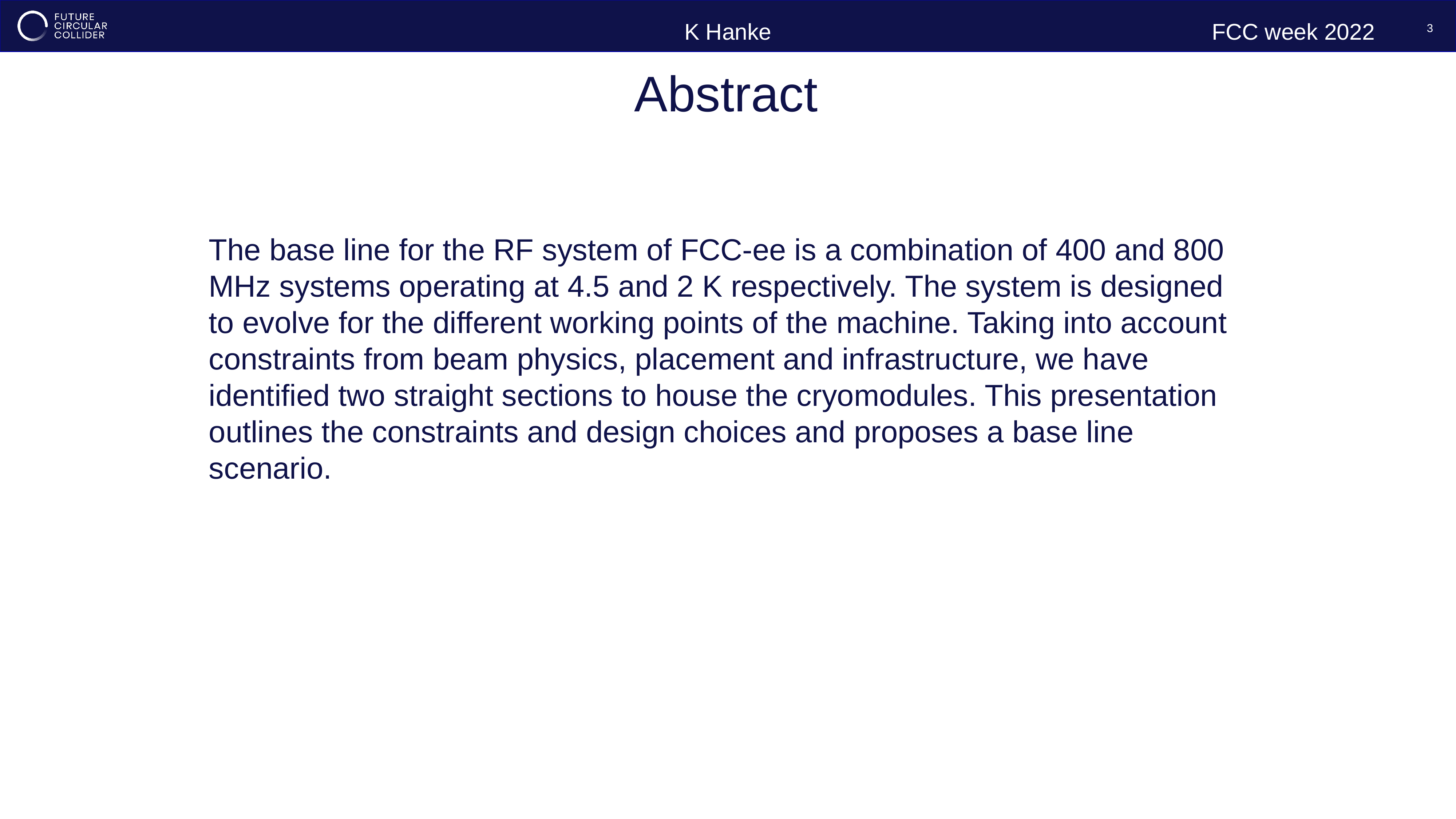

3
K Hanke
FCC week 2022
Abstract
The base line for the RF system of FCC-ee is a combination of 400 and 800 MHz systems operating at 4.5 and 2 K respectively. The system is designed to evolve for the different working points of the machine. Taking into account constraints from beam physics, placement and infrastructure, we have identified two straight sections to house the cryomodules. This presentation outlines the constraints and design choices and proposes a base line scenario.